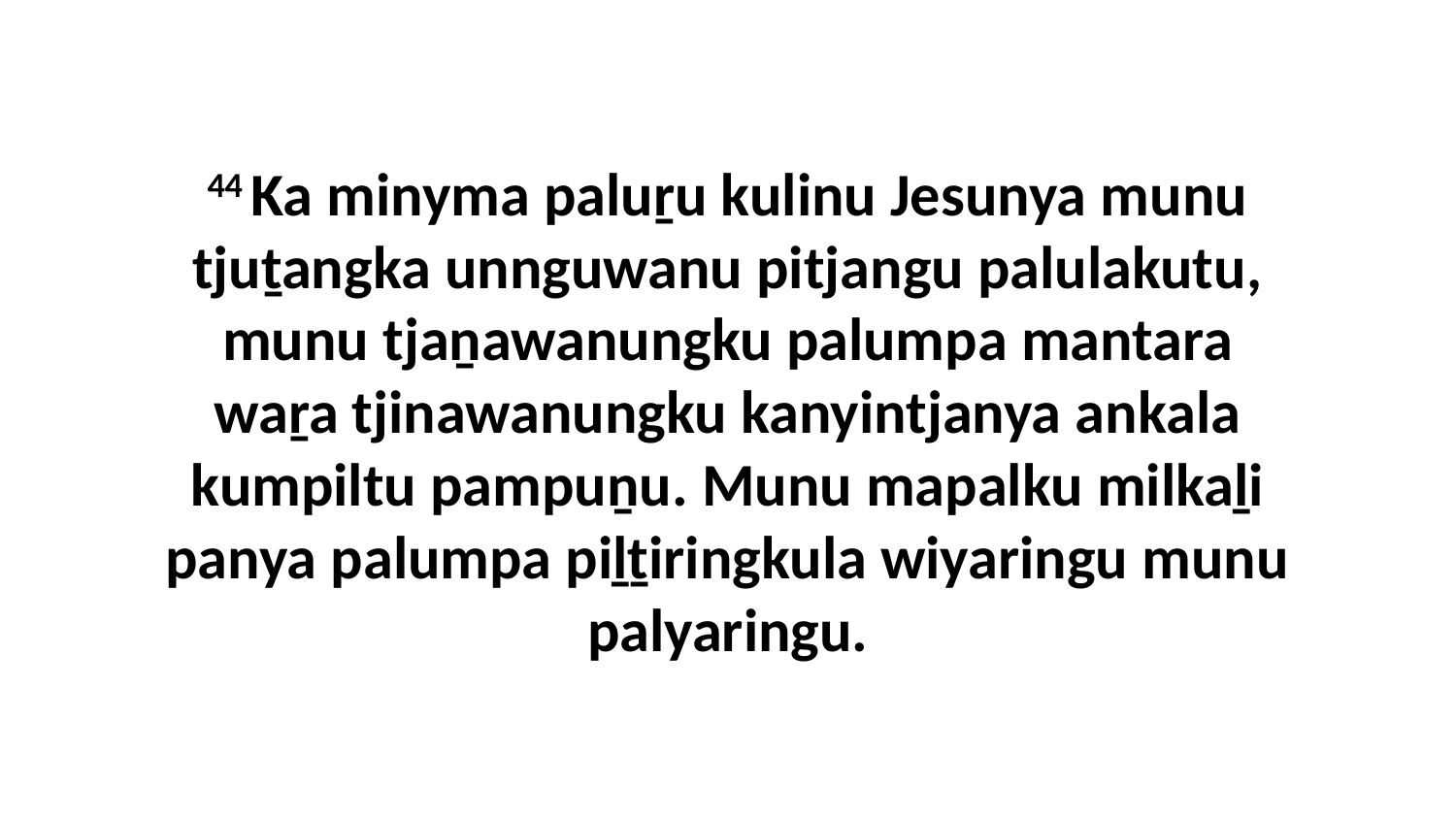

44 Ka minyma paluṟu kulinu Jesunya munu tjuṯangka unnguwanu pitjangu palulakutu, munu tjaṉawanungku palumpa mantara waṟa tjinawanungku kanyintjanya ankala kumpiltu pampuṉu. Munu mapalku milkaḻi panya palumpa piḻṯiringkula wiyaringu munu palyaringu.